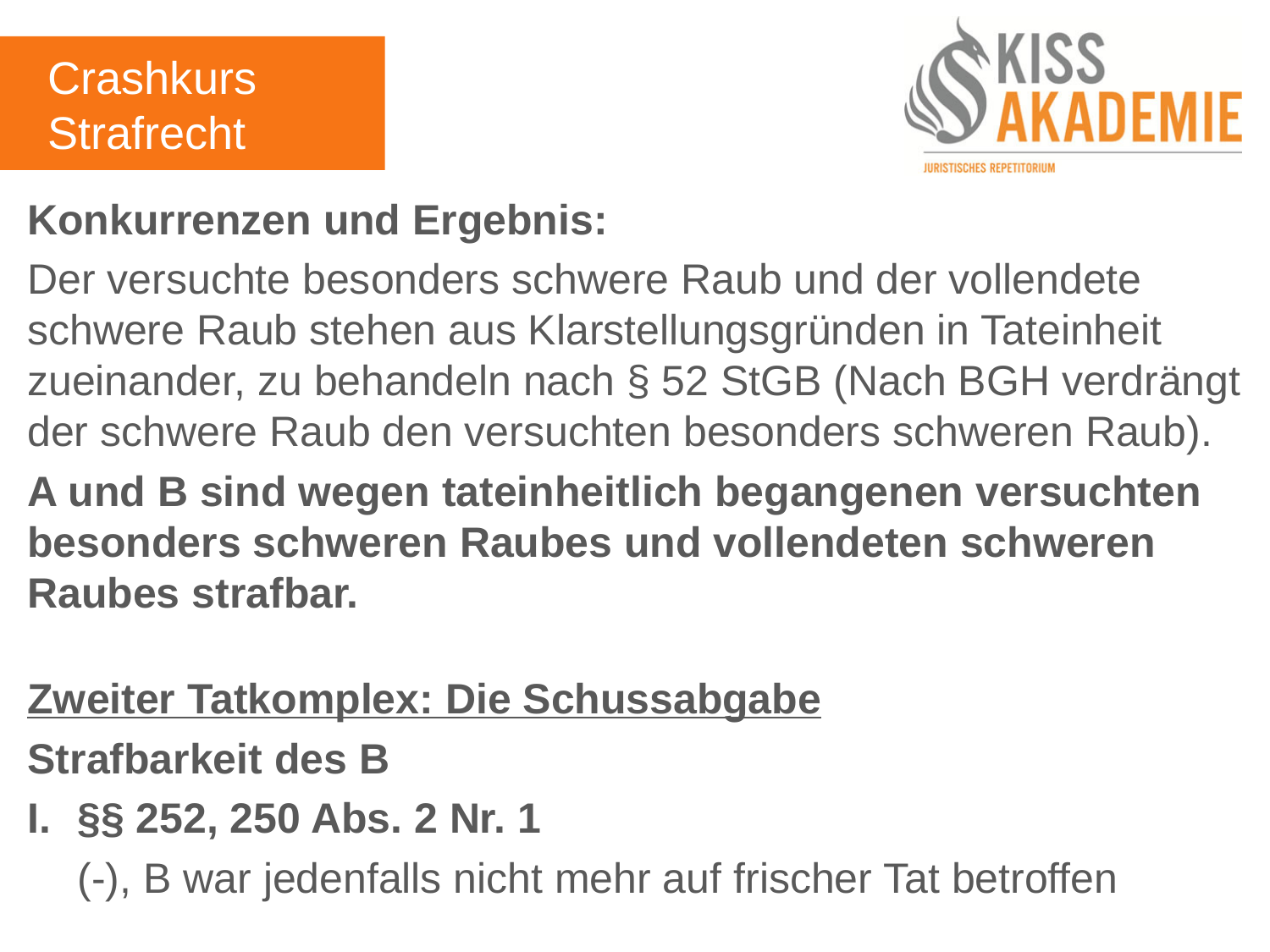

Crashkurs  Strafrecht
Konkurrenzen und Ergebnis:
Der versuchte besonders schwere Raub und der vollendete schwere Raub stehen aus Klarstellungsgründen in Tateinheit zueinander, zu behandeln nach § 52 StGB (Nach BGH verdrängt der schwere Raub den versuchten besonders schweren Raub).
A und B sind wegen tateinheitlich begangenen versuchten besonders schweren Raubes und vollendeten schweren Raubes strafbar.

Zweiter Tatkomplex: Die Schussabgabe
Strafbarkeit des B
I.	§§ 252, 250 Abs. 2 Nr. 1
	(-), B war jedenfalls nicht mehr auf frischer Tat betroffen